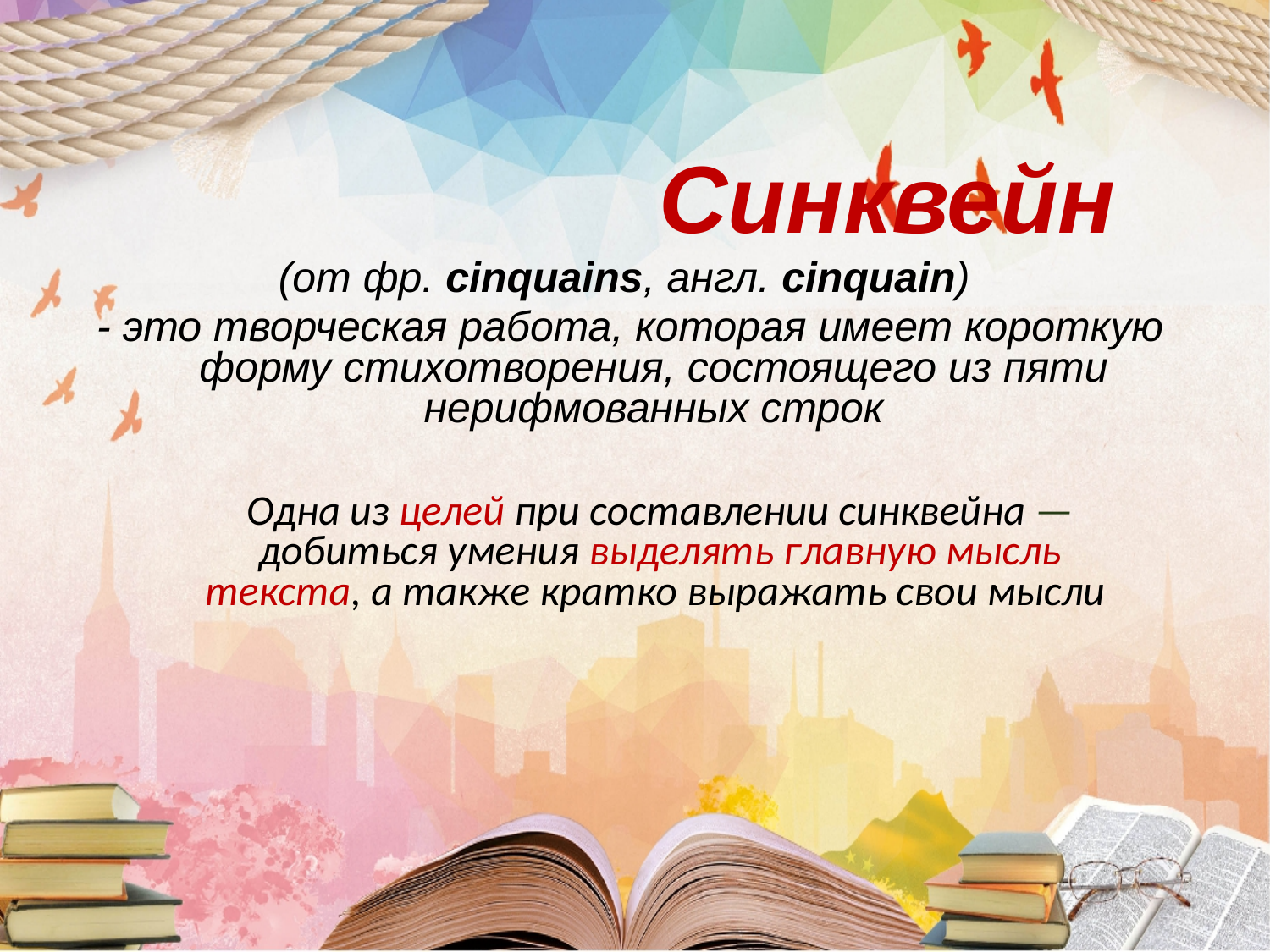

Синквейн
(от фр. cinquains, англ. cinquain)
- это творческая работа, которая имеет короткую форму стихотворения, состоящего из пяти нерифмованных строк

Одна из целей при составлении синквейна — добиться умения выделять главную мысль текста, а также кратко выражать свои мысли